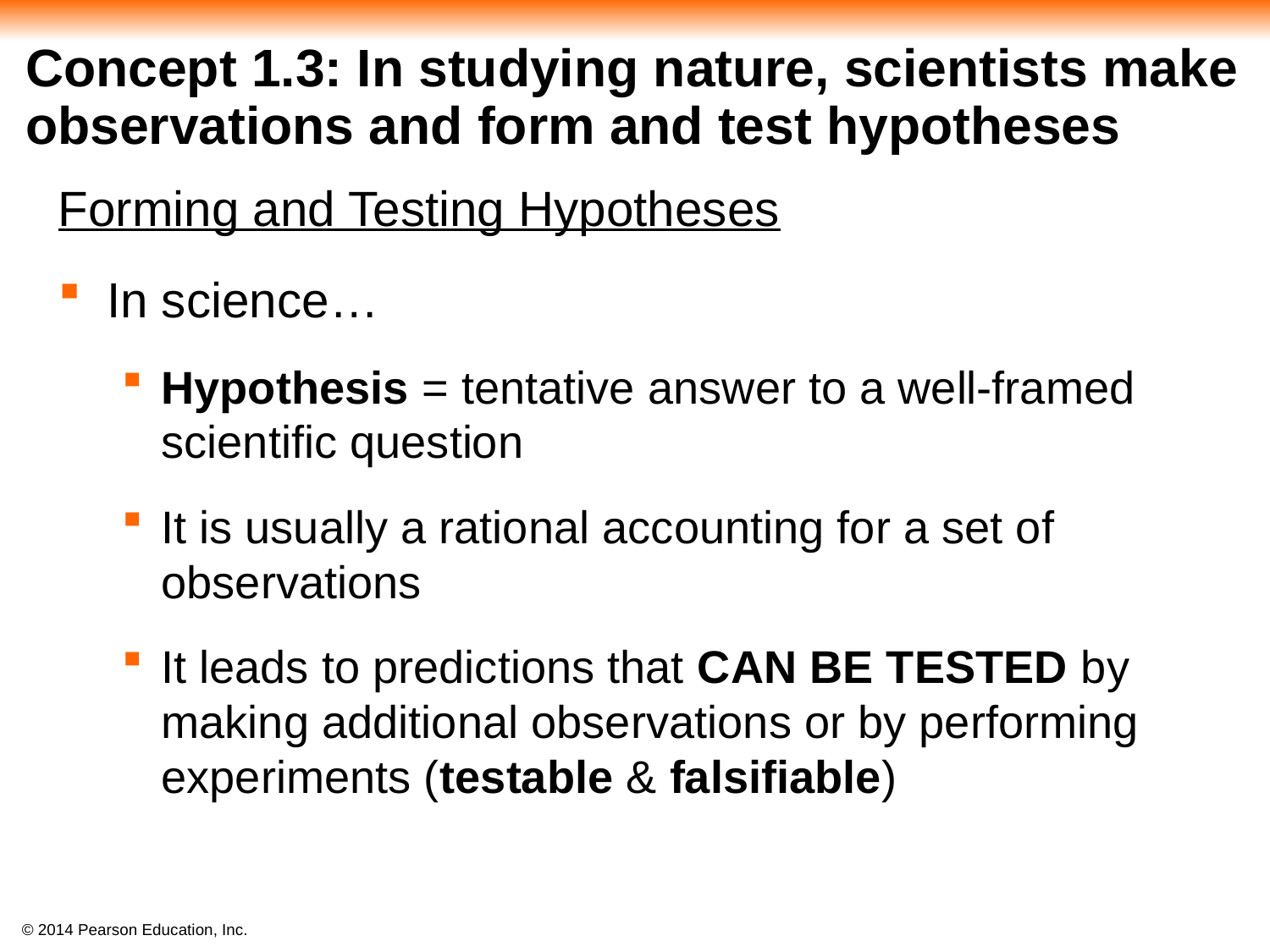

# Concept 1.3: In studying nature, scientists make observations and form and test hypotheses
Forming and Testing Hypotheses
In science…
Hypothesis = tentative answer to a well-framed scientific question
It is usually a rational accounting for a set of observations
It leads to predictions that CAN BE TESTED by making additional observations or by performing experiments (testable & falsifiable)